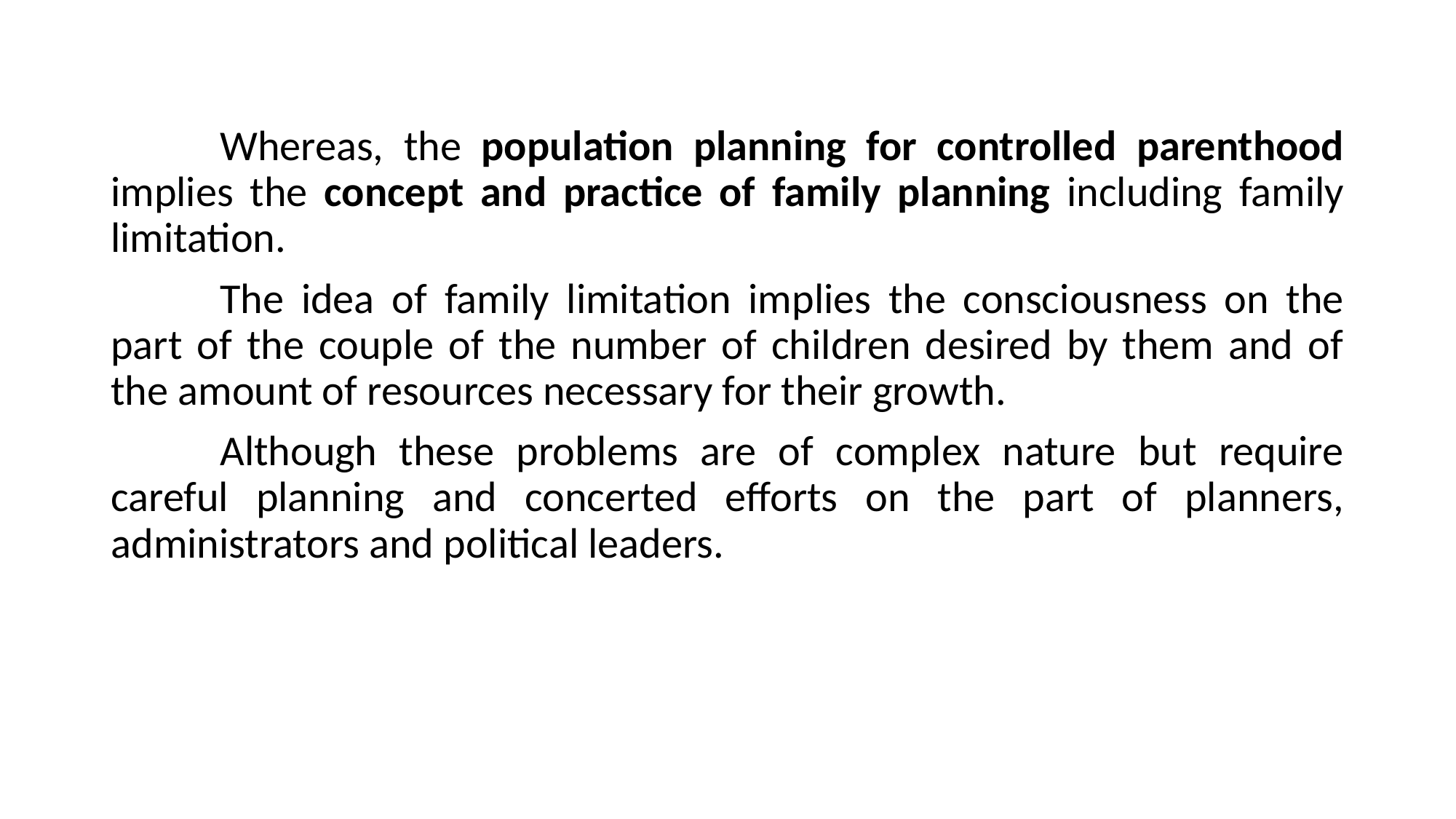

Whereas, the population planning for controlled parenthood implies the concept and practice of family planning including family limitation.
	The idea of family limitation implies the consciousness on the part of the couple of the number of children desired by them and of the amount of resources necessary for their growth.
	Although these problems are of complex nature but require careful planning and concerted efforts on the part of planners, administrators and political leaders.